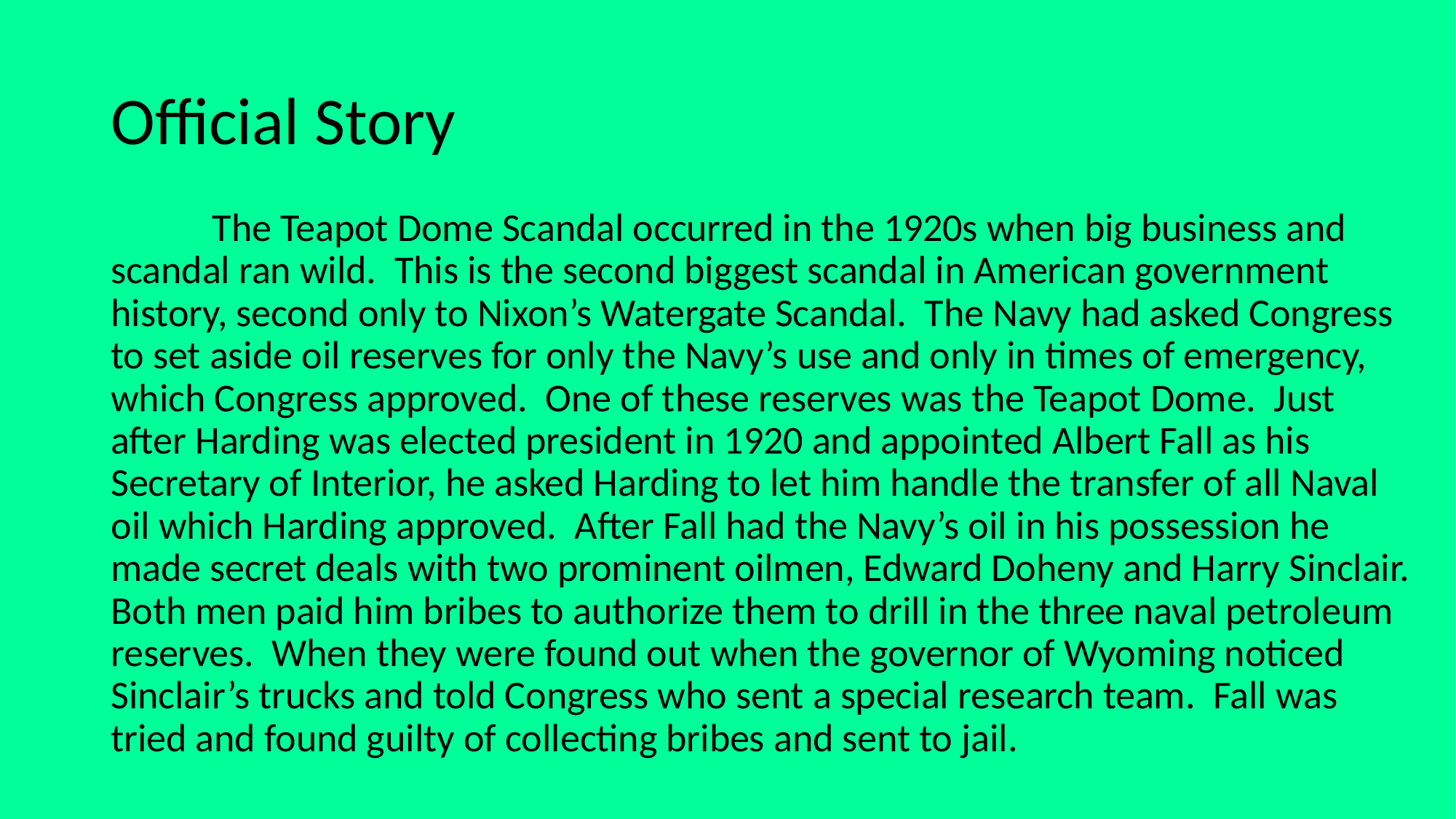

# Official Story
	The Teapot Dome Scandal occurred in the 1920s when big business and scandal ran wild.  This is the second biggest scandal in American government history, second only to Nixon’s Watergate Scandal.  The Navy had asked Congress to set aside oil reserves for only the Navy’s use and only in times of emergency, which Congress approved.  One of these reserves was the Teapot Dome.  Just after Harding was elected president in 1920 and appointed Albert Fall as his Secretary of Interior, he asked Harding to let him handle the transfer of all Naval oil which Harding approved.  After Fall had the Navy’s oil in his possession he made secret deals with two prominent oilmen, Edward Doheny and Harry Sinclair. Both men paid him bribes to authorize them to drill in the three naval petroleum reserves.  When they were found out when the governor of Wyoming noticed Sinclair’s trucks and told Congress who sent a special research team.  Fall was tried and found guilty of collecting bribes and sent to jail.